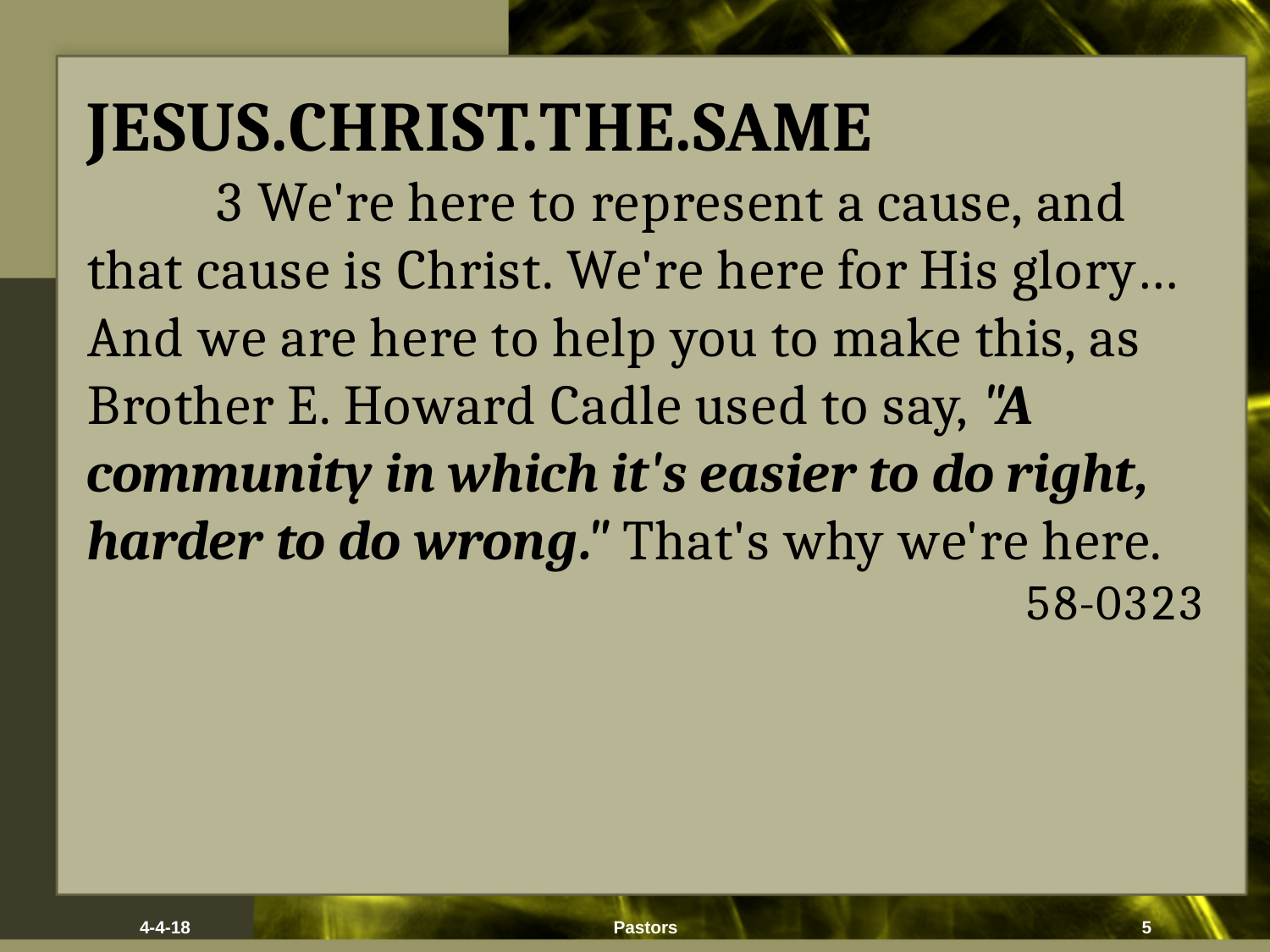

JESUS.CHRIST.THE.SAME
	3 We're here to represent a cause, and that cause is Christ. We're here for His glory… And we are here to help you to make this, as Brother E. Howard Cadle used to say, "A community in which it's easier to do right, harder to do wrong." That's why we're here.
58-0323
4-4-18
Pastors
5